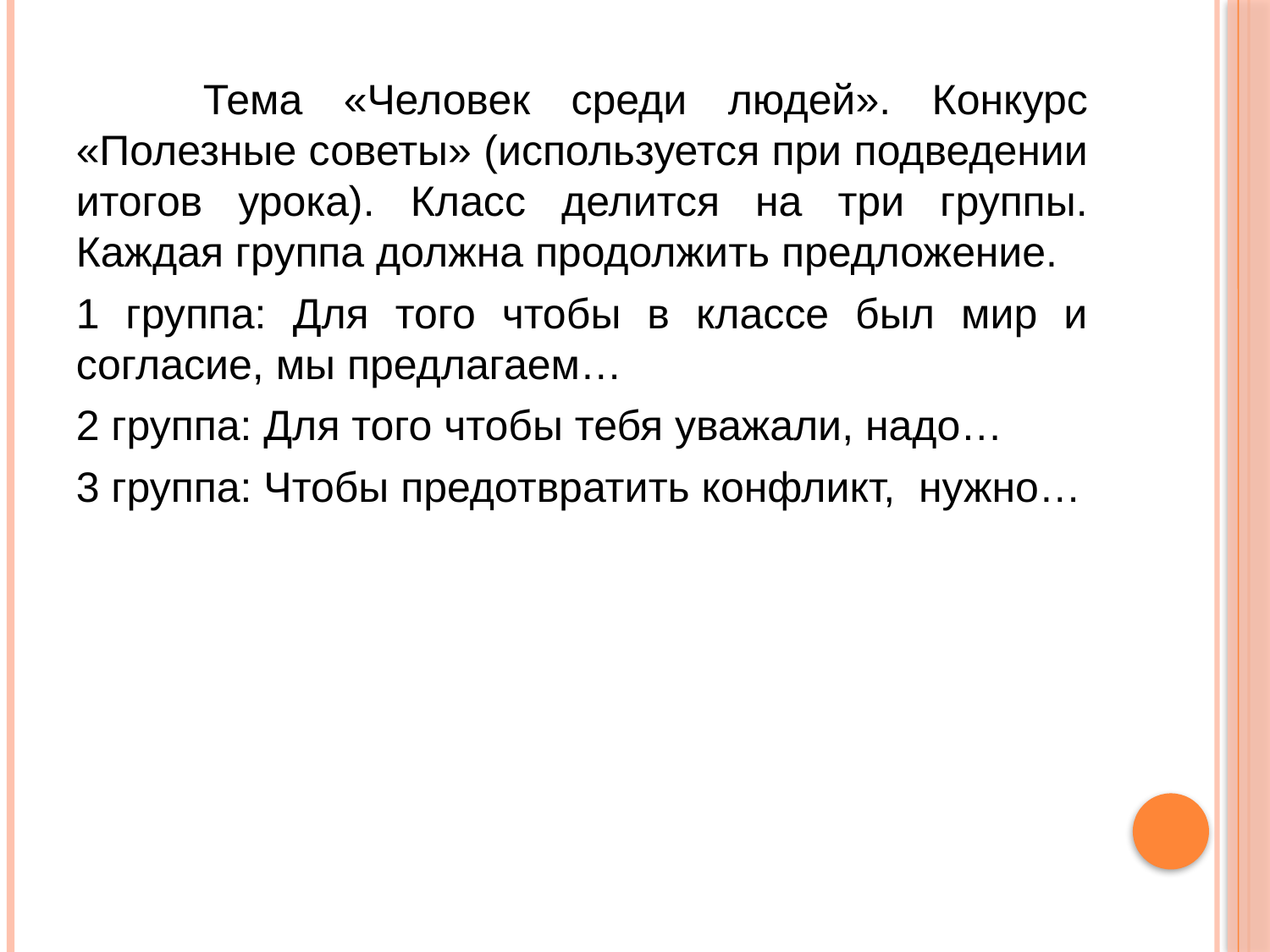

Тема «Человек среди людей». Конкурс «Полезные советы» (используется при подведении итогов урока). Класс делится на три группы. Каждая группа должна продолжить предложение.
1 группа: Для того чтобы в классе был мир и согласие, мы предлагаем…
2 группа: Для того чтобы тебя уважали, надо…
3 группа: Чтобы предотвратить конфликт,  нужно…